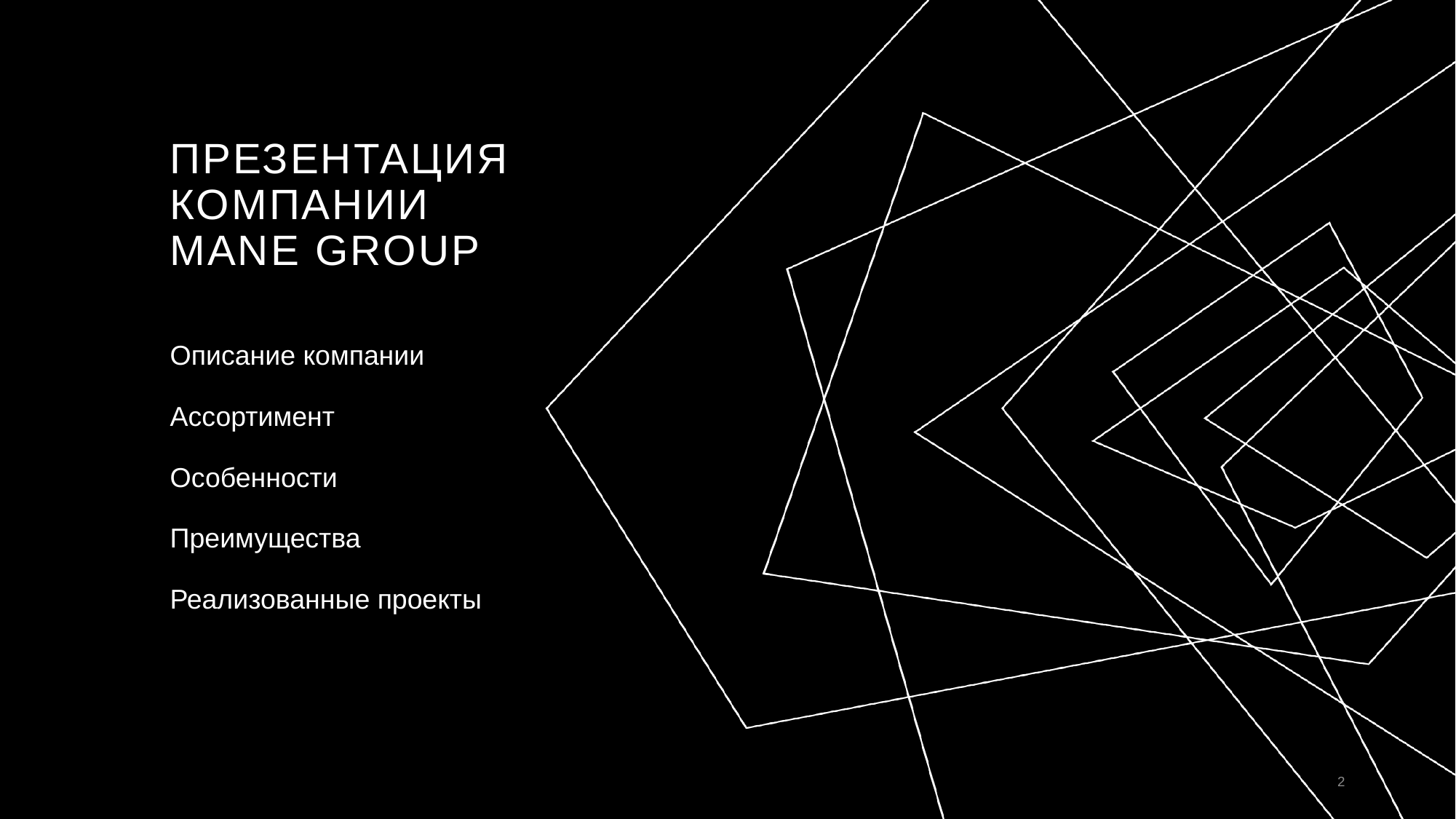

# Презентация компании MANE GROUP
Описание компании
Ассортимент
Особенности
Преимущества
Реализованные проекты
2